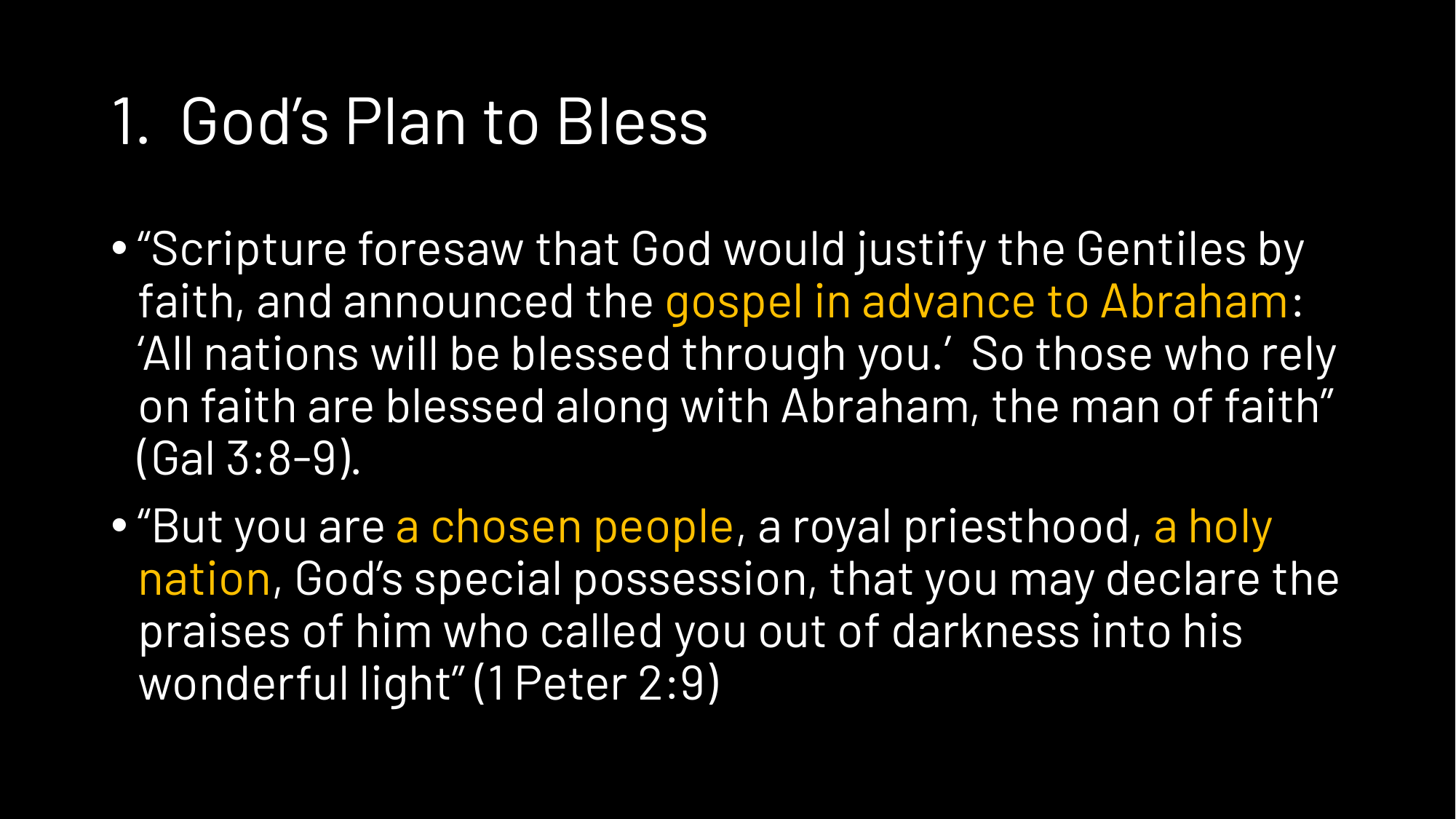

# 1.  God’s Plan to Bless
“Scripture foresaw that God would justify the Gentiles by faith, and announced the gospel in advance to Abraham: ‘All nations will be blessed through you.’  So those who rely on faith are blessed along with Abraham, the man of faith” (Gal 3:8-9).
“But you are a chosen people, a royal priesthood, a holy nation, God’s special possession, that you may declare the praises of him who called you out of darkness into his wonderful light” (1 Peter 2:9)